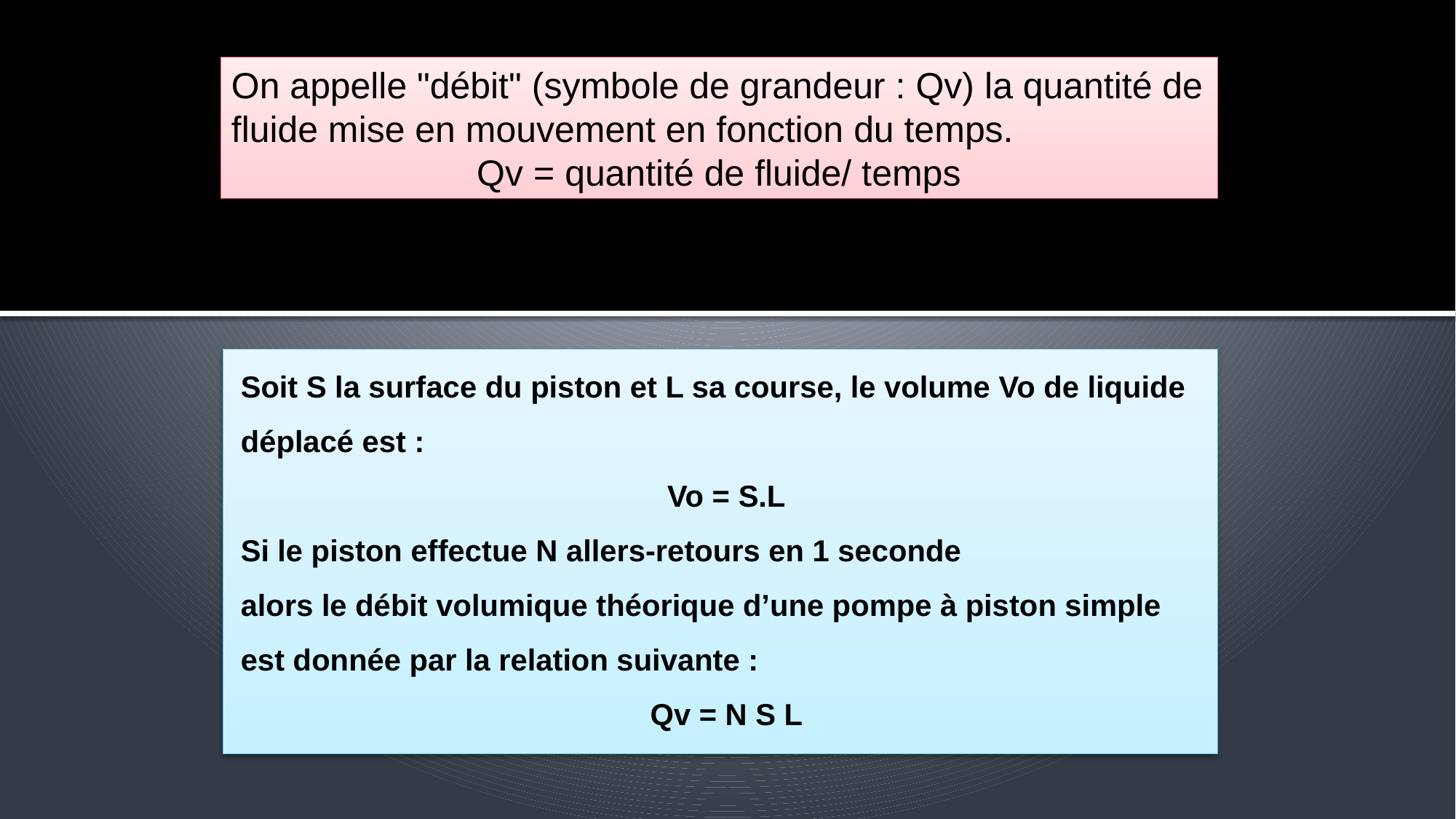

On appelle "débit" (symbole de grandeur : Qv) la quantité de fluide mise en mouvement en fonction du temps.
Qv = quantité de fluide/ temps
Soit S la surface du piston et L sa course, le volume Vo de liquide déplacé est :
Vo = S.L
Si le piston effectue N allers-retours en 1 seconde
alors le débit volumique théorique d’une pompe à piston simple est donnée par la relation suivante :
Qv = N S L